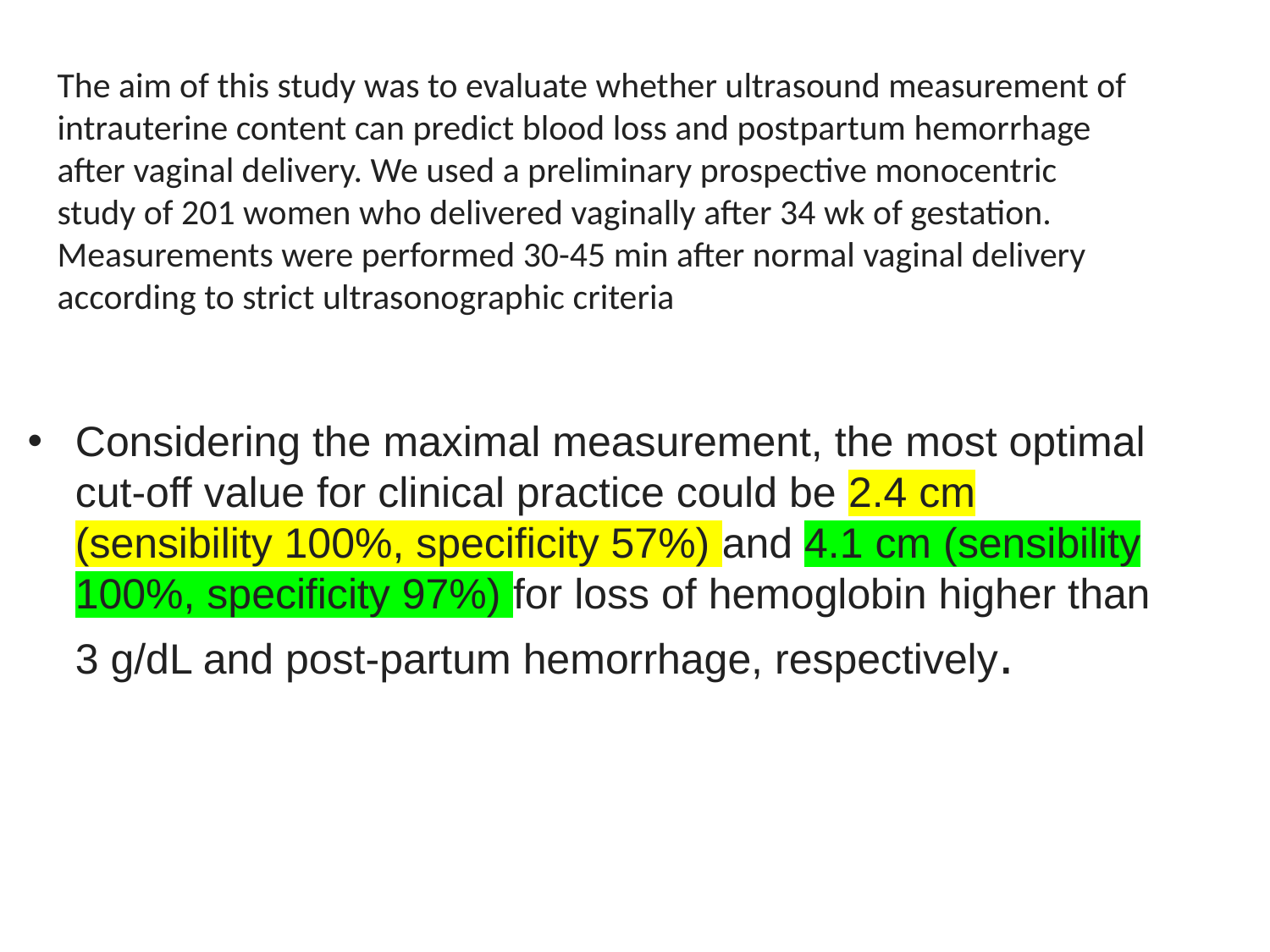

The aim of this study was to evaluate whether ultrasound measurement of intrauterine content can predict blood loss and postpartum hemorrhage after vaginal delivery. We used a preliminary prospective monocentric study of 201 women who delivered vaginally after 34 wk of gestation. Measurements were performed 30-45 min after normal vaginal delivery according to strict ultrasonographic criteria

Considering the maximal measurement, the most optimal cut-off value for clinical practice could be 2.4 cm (sensibility 100%, specificity 57%) and 4.1 cm (sensibility 100%, specificity 97%) for loss of hemoglobin higher than 3 g/dL and post-partum hemorrhage, respectively.